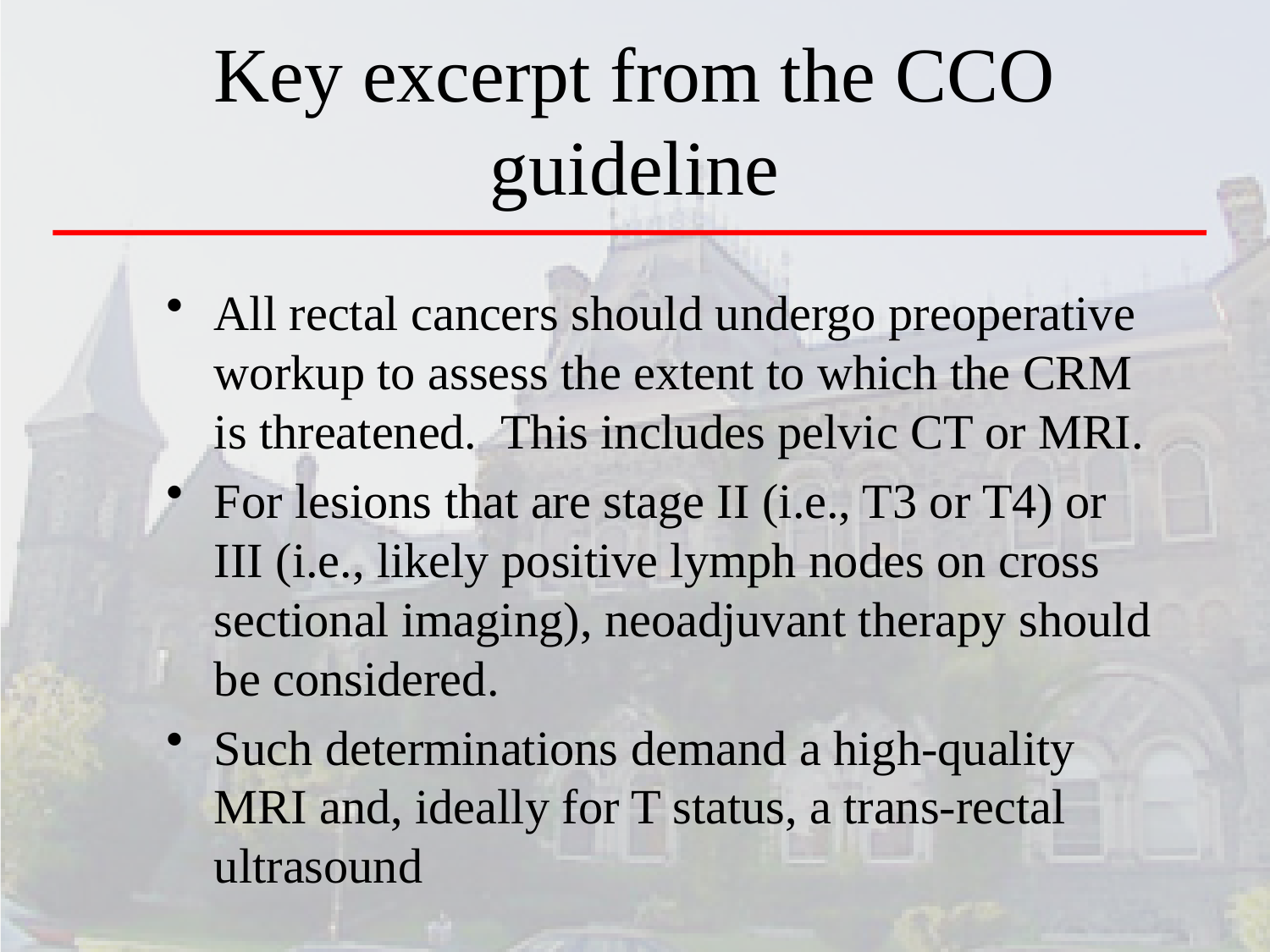

# Key excerpt from the CCO guideline

All rectal cancers should undergo preoperative workup to assess the extent to which the CRM is threatened.  This includes pelvic CT or MRI.
For lesions that are stage II (i.e., T3 or T4) or III (i.e., likely positive lymph nodes on cross sectional imaging), neoadjuvant therapy should be considered.
Such determinations demand a high-quality MRI and, ideally for T status, a trans-rectal ultrasound